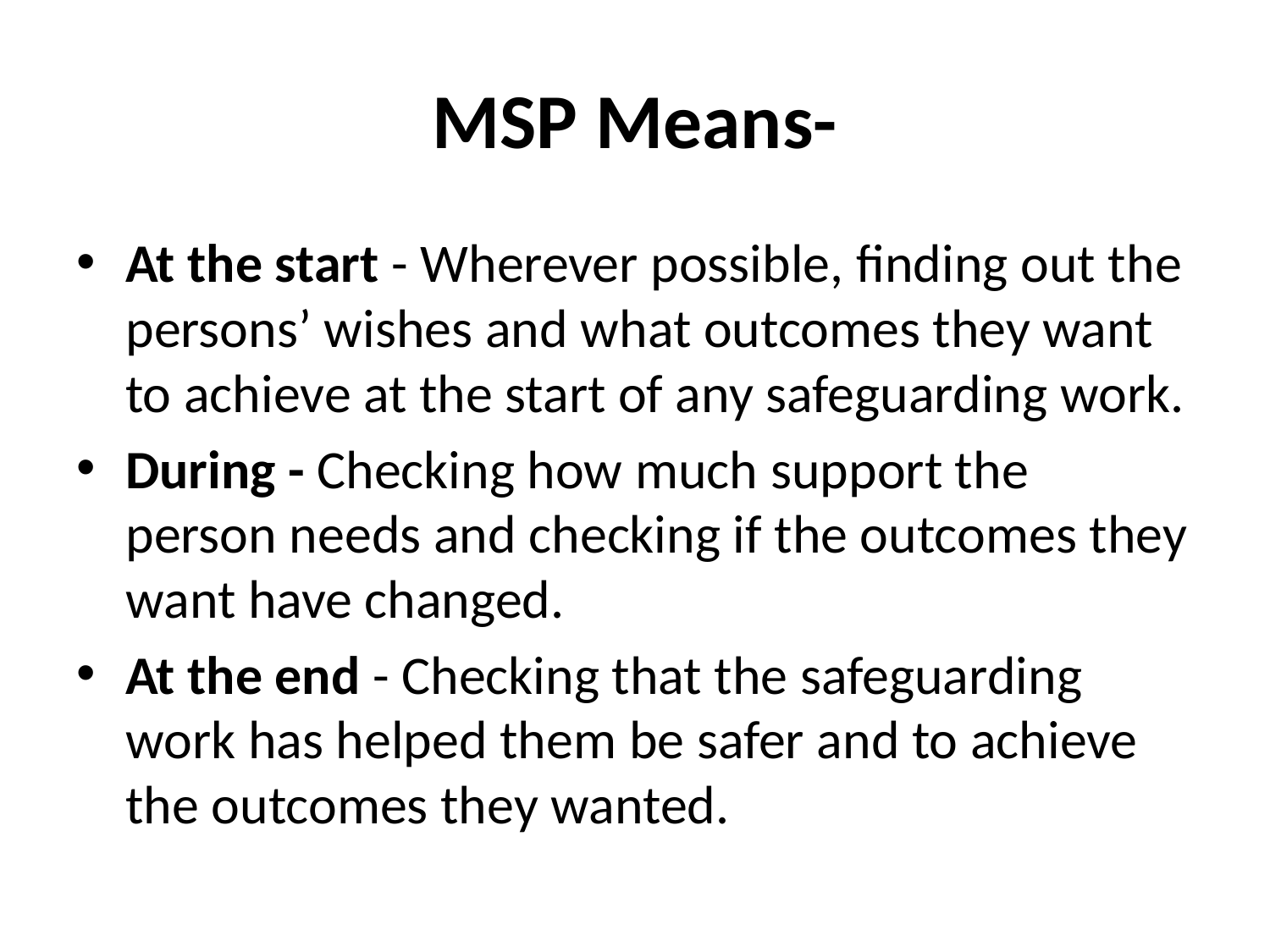

# MSP Means-
At the start - Wherever possible, finding out the persons’ wishes and what outcomes they want to achieve at the start of any safeguarding work.
During - Checking how much support the person needs and checking if the outcomes they want have changed.
At the end - Checking that the safeguarding work has helped them be safer and to achieve the outcomes they wanted.